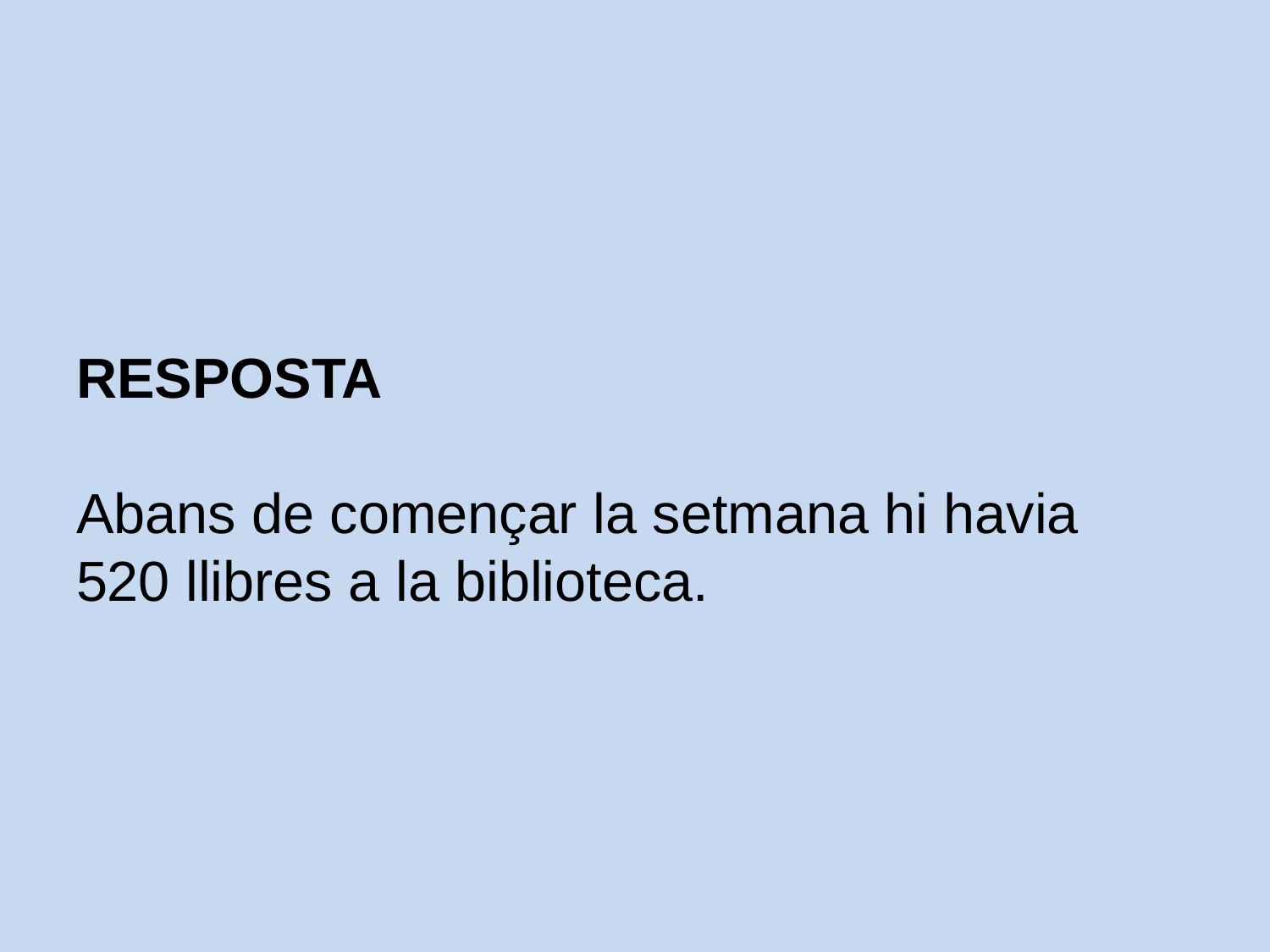

# RESPOSTA Abans de començar la setmana hi havia 520 llibres a la biblioteca.